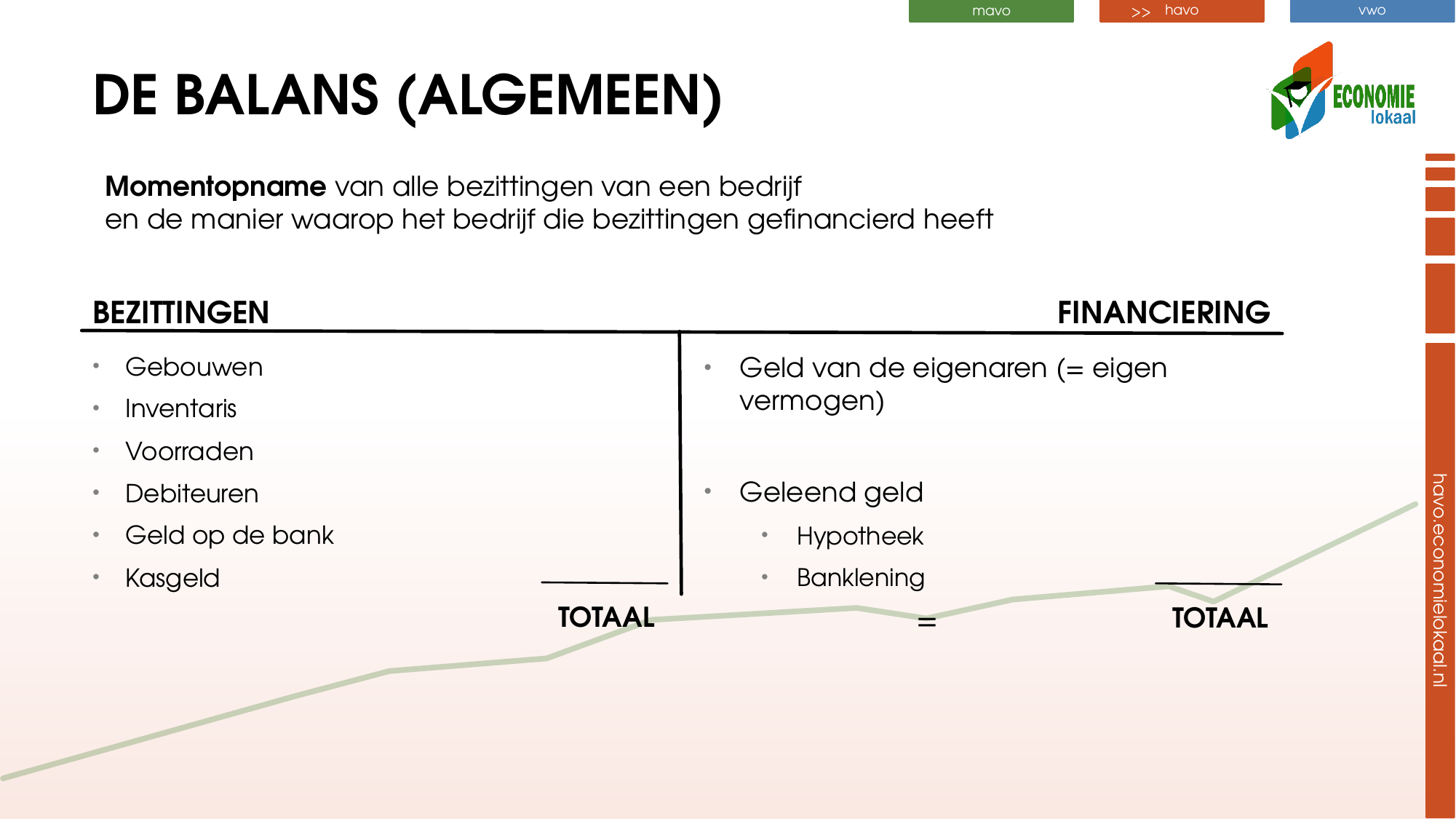

# De balans (algemeen)
Momentopname van alle bezittingen van een bedrijf
en de manier waarop het bedrijf die bezittingen gefinancierd heeft
BEZITTINGEN
FINANCIERING
Gebouwen
Inventaris
Voorraden
Debiteuren
Geld op de bank
Kasgeld
Geld van de eigenaren (= eigen vermogen)

Geleend geld
Hypotheek
Banklening
TOTAAL
=
TOTAAL